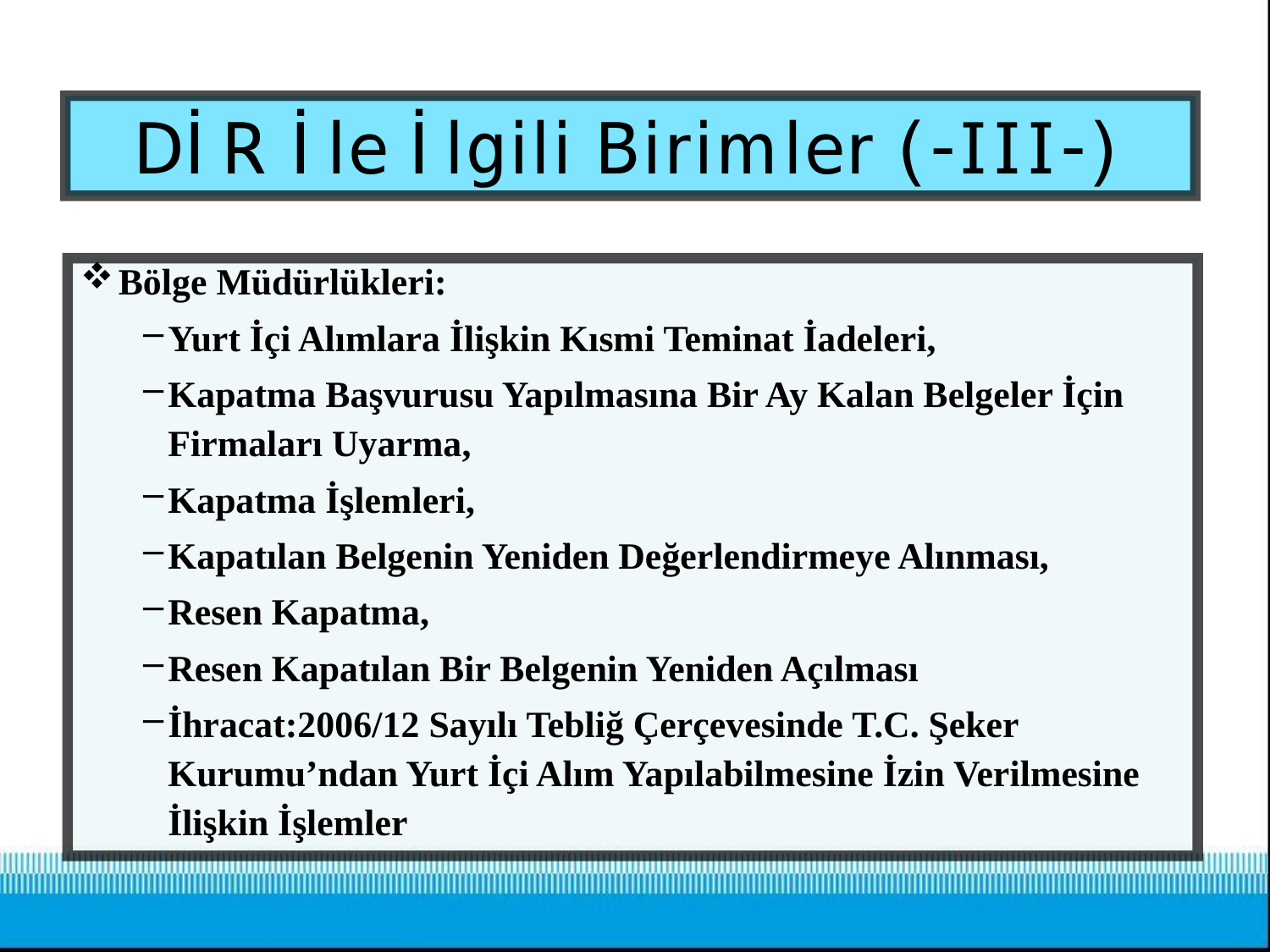

# DİR İle İlgili Birimler (-III-)

Bölge Müdürlükleri:
Yurt İçi Alımlara İlişkin Kısmi Teminat İadeleri,
Kapatma Başvurusu Yapılmasına Bir Ay Kalan Belgeler İçin Firmaları Uyarma,
Kapatma İşlemleri,
Kapatılan Belgenin Yeniden Değerlendirmeye Alınması,
Resen Kapatma,
Resen Kapatılan Bir Belgenin Yeniden Açılması
İhracat:2006/12 Sayılı Tebliğ Çerçevesinde T.C. Şeker Kurumu’ndan Yurt İçi Alım Yapılabilmesine İzin Verilmesine İlişkin İşlemler